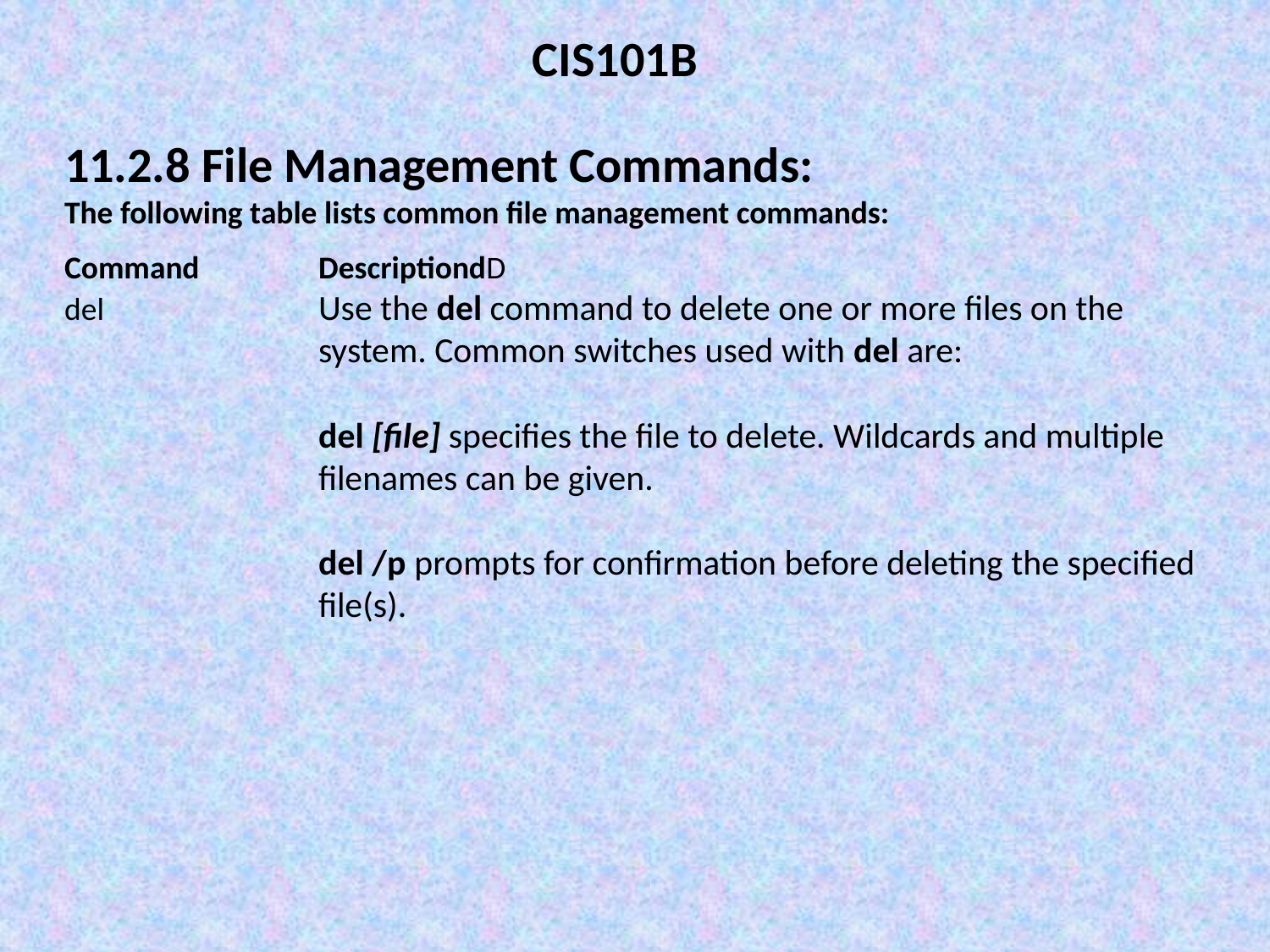

CIS101B
11.2.8 File Management Commands:
The following table lists common file management commands:

Command 	DescriptiondD
del		Use the del command to delete one or more files on the 			system. Common switches used with del are:

		del [file] specifies the file to delete. Wildcards and multiple 			filenames can be given.

    		del /p prompts for confirmation before deleting the specified 			file(s).